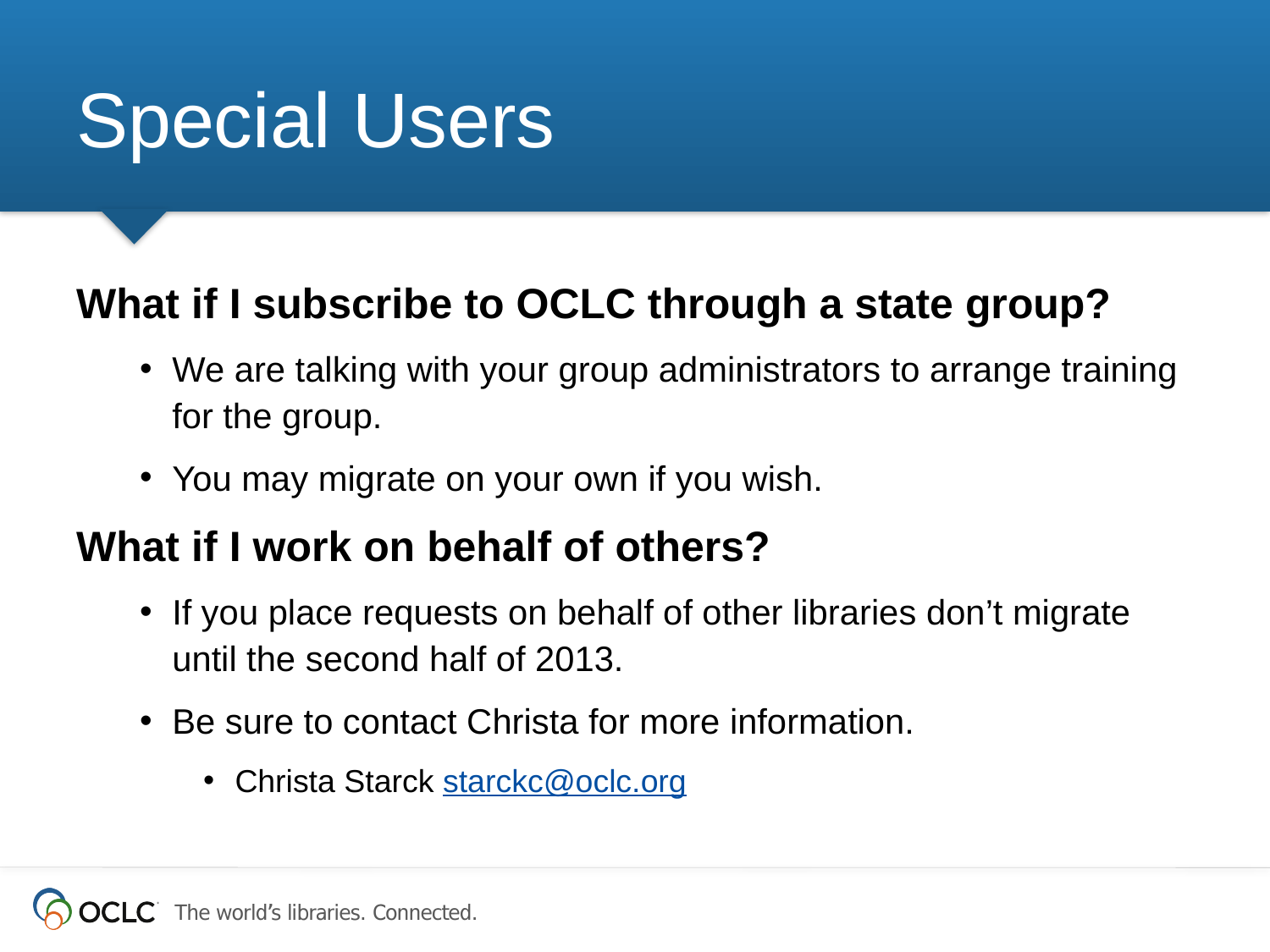

# Special Users
What if I subscribe to OCLC through a state group?
We are talking with your group administrators to arrange training for the group.
You may migrate on your own if you wish.
What if I work on behalf of others?
If you place requests on behalf of other libraries don’t migrate until the second half of 2013.
Be sure to contact Christa for more information.
Christa Starck starckc@oclc.org